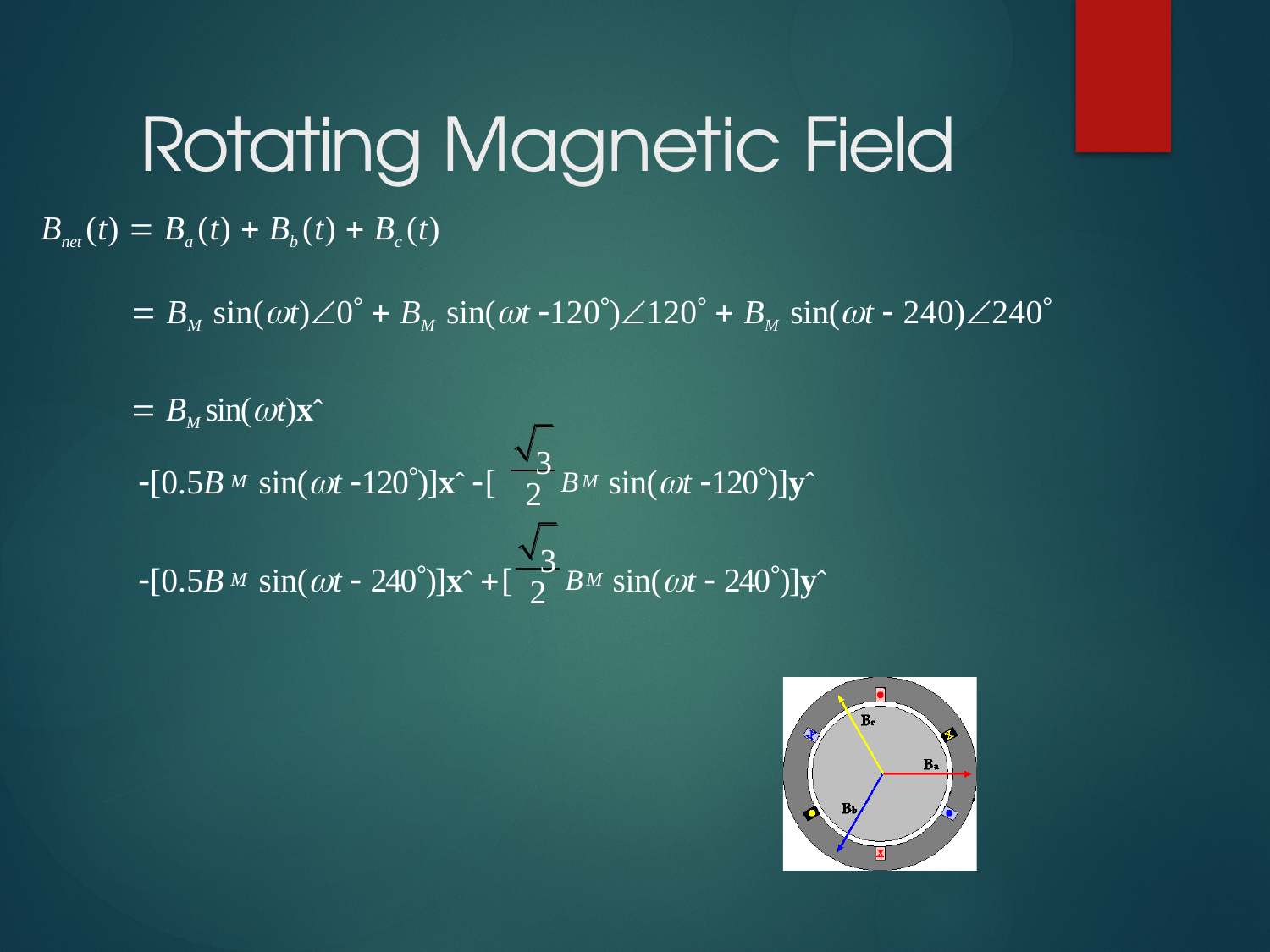

# Rotating Magnetic Field
Bnet (t) = Ba (t) + Bb (t) + Bc (t)
= BM sin(ωt)∠0° + BM sin(ωt −120°)∠120° + BM sin(ωt − 240)∠240°
= BM sin(ωt)xˆ
3 B

−[0.5B	sin(ωt −120°)]xˆ −[
sin(ωt −120°)]yˆ
M
M
2

3 B

−[0.5B	sin(ωt − 240°)]xˆ +[
sin(ωt − 240°)]yˆ
M
M
2